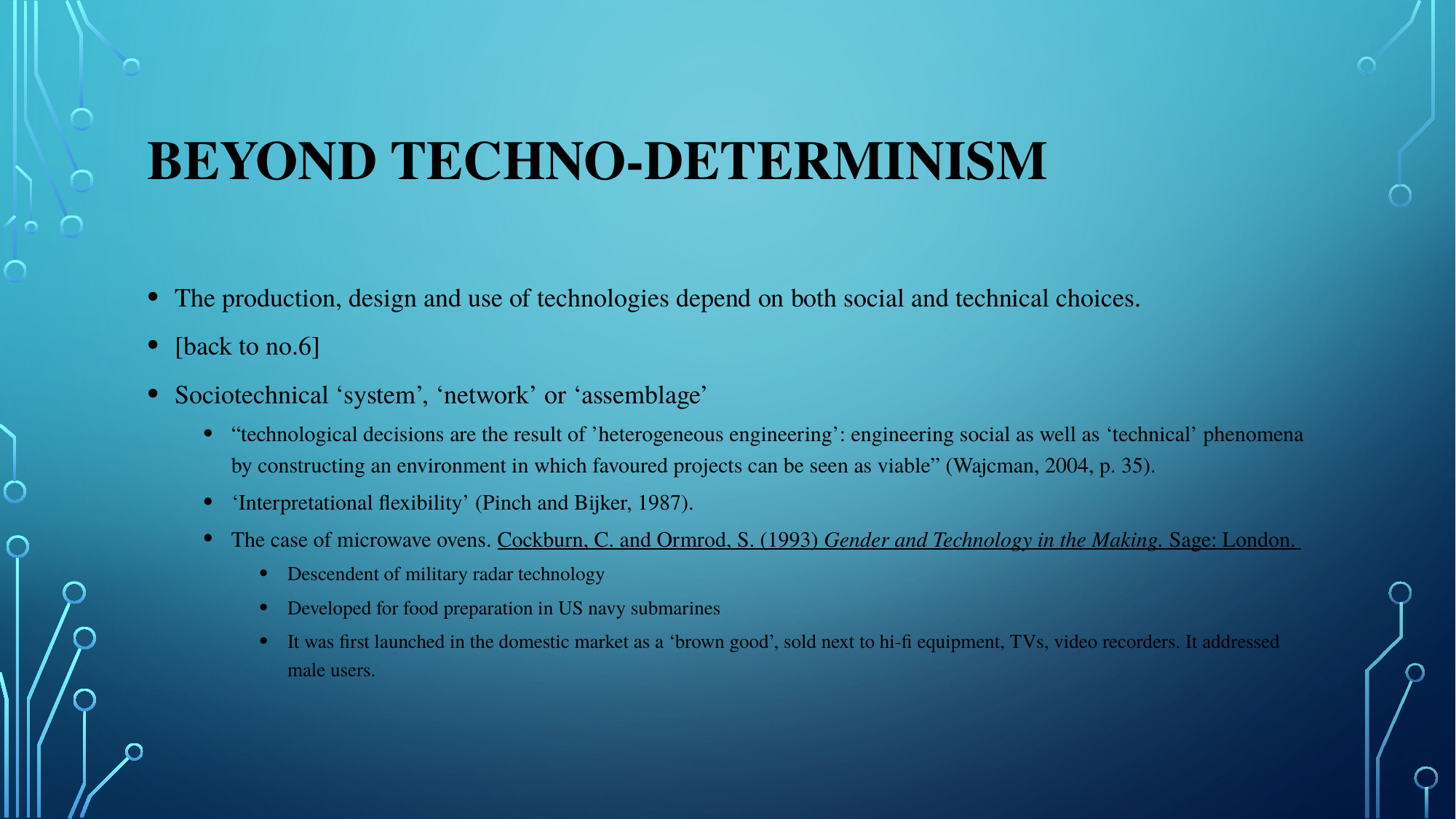

# beyond techno-determınısm
The production, design and use of technologies depend on both social and technical choices.
[back to no.6]
Sociotechnical ‘system’, ‘network’ or ‘assemblage’
“technological decisions are the result of ’heterogeneous engineering’: engineering social as well as ‘technical’ phenomena by constructing an environment in which favoured projects can be seen as viable” (Wajcman, 2004, p. 35).
‘Interpretational flexibility’ (Pinch and Bijker, 1987).
The case of microwave ovens. Cockburn, C. and Ormrod, S. (1993) Gender and Technology in the Making. Sage: London.
Descendent of military radar technology
Developed for food preparation in US navy submarines
It was first launched in the domestic market as a ‘brown good’, sold next to hi-fi equipment, TVs, video recorders. It addressed male users.